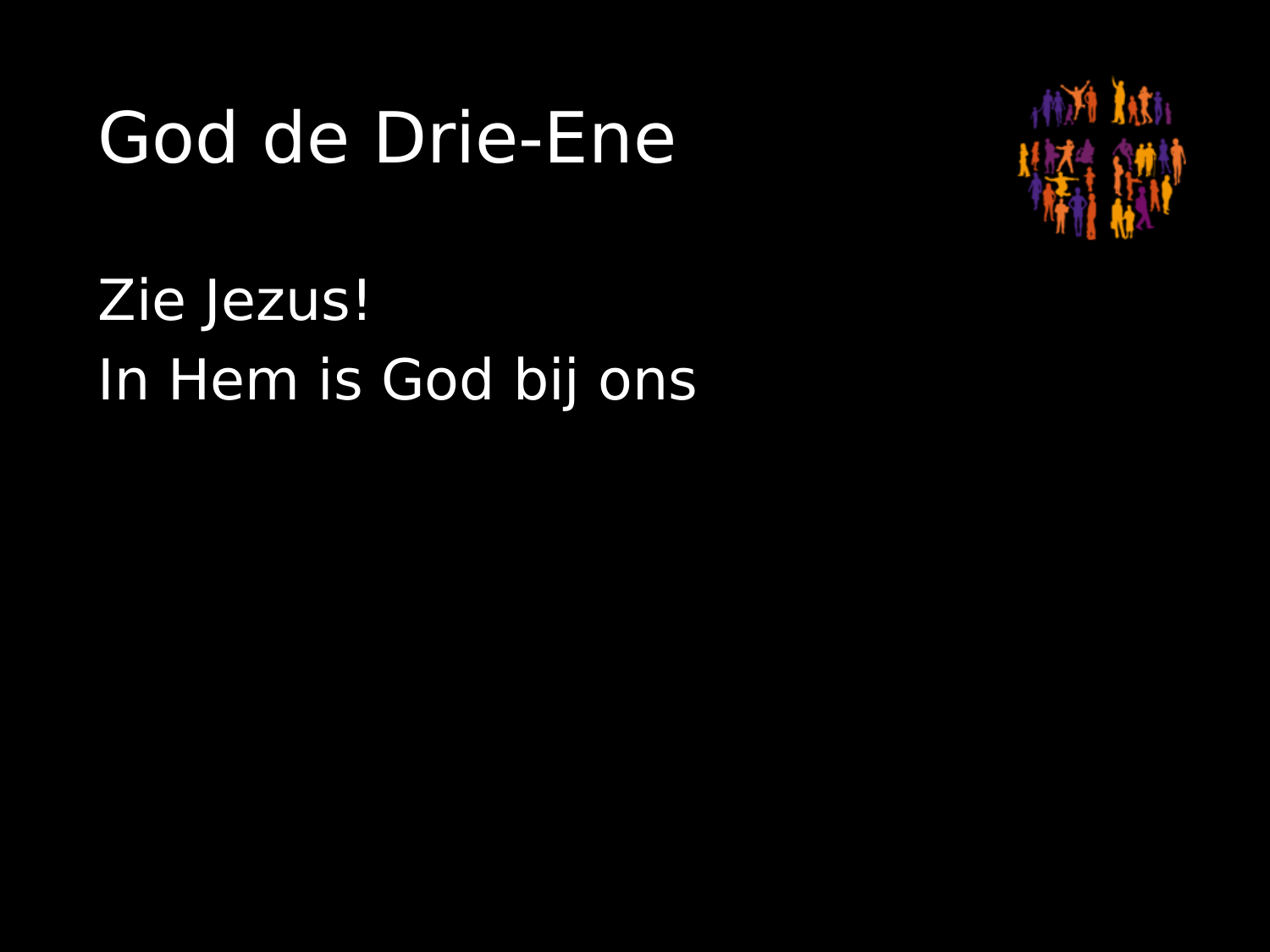

# God de Drie-Ene
Zie Jezus!
In Hem is God bij ons